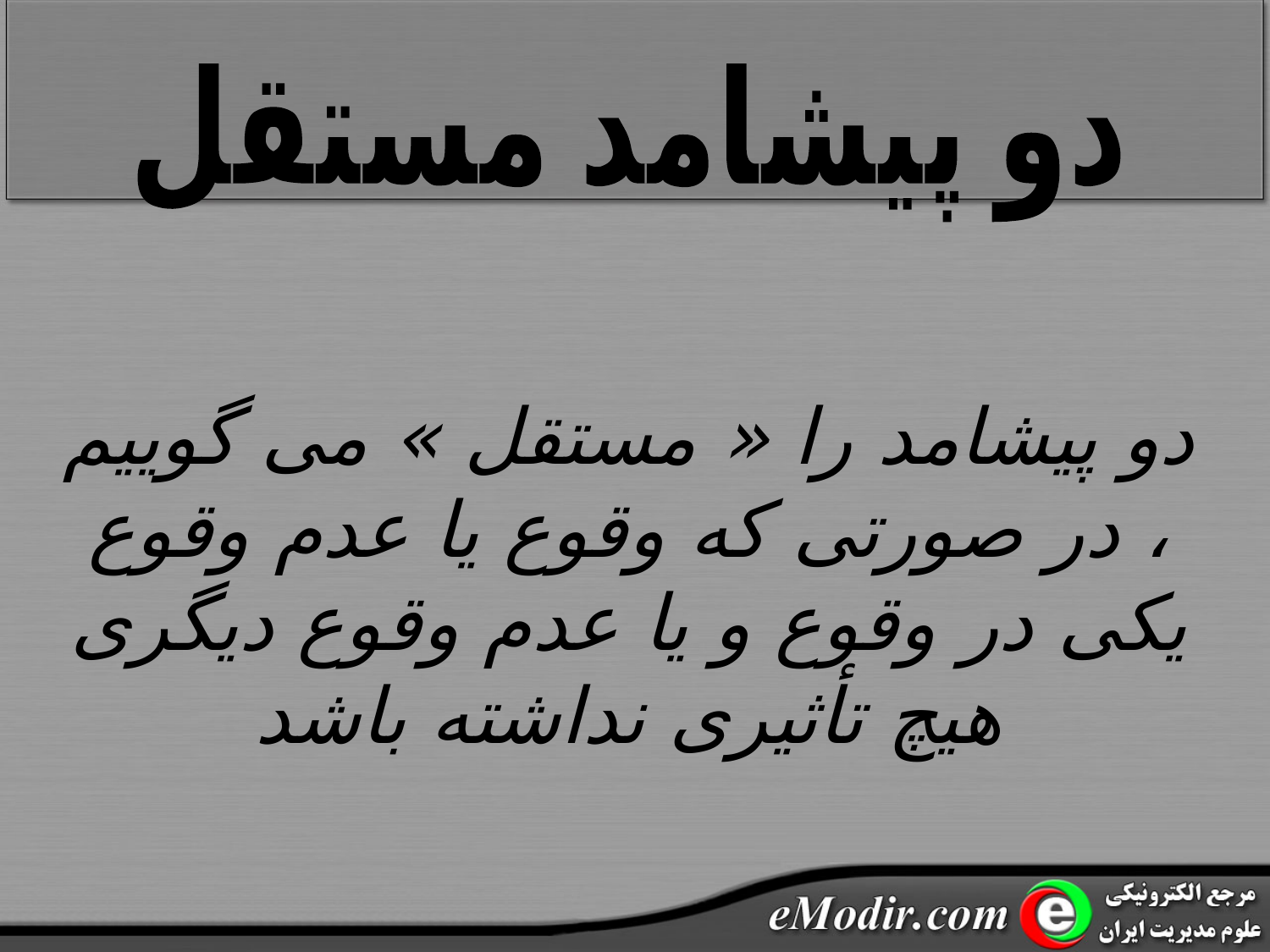

دو پیشامد مستقل
دو پیشامد را « مستقل » می گوییم ، در صورتی که وقوع یا عدم وقوع یکی در وقوع و یا عدم وقوع دیگری هیچ تأثیری نداشته باشد